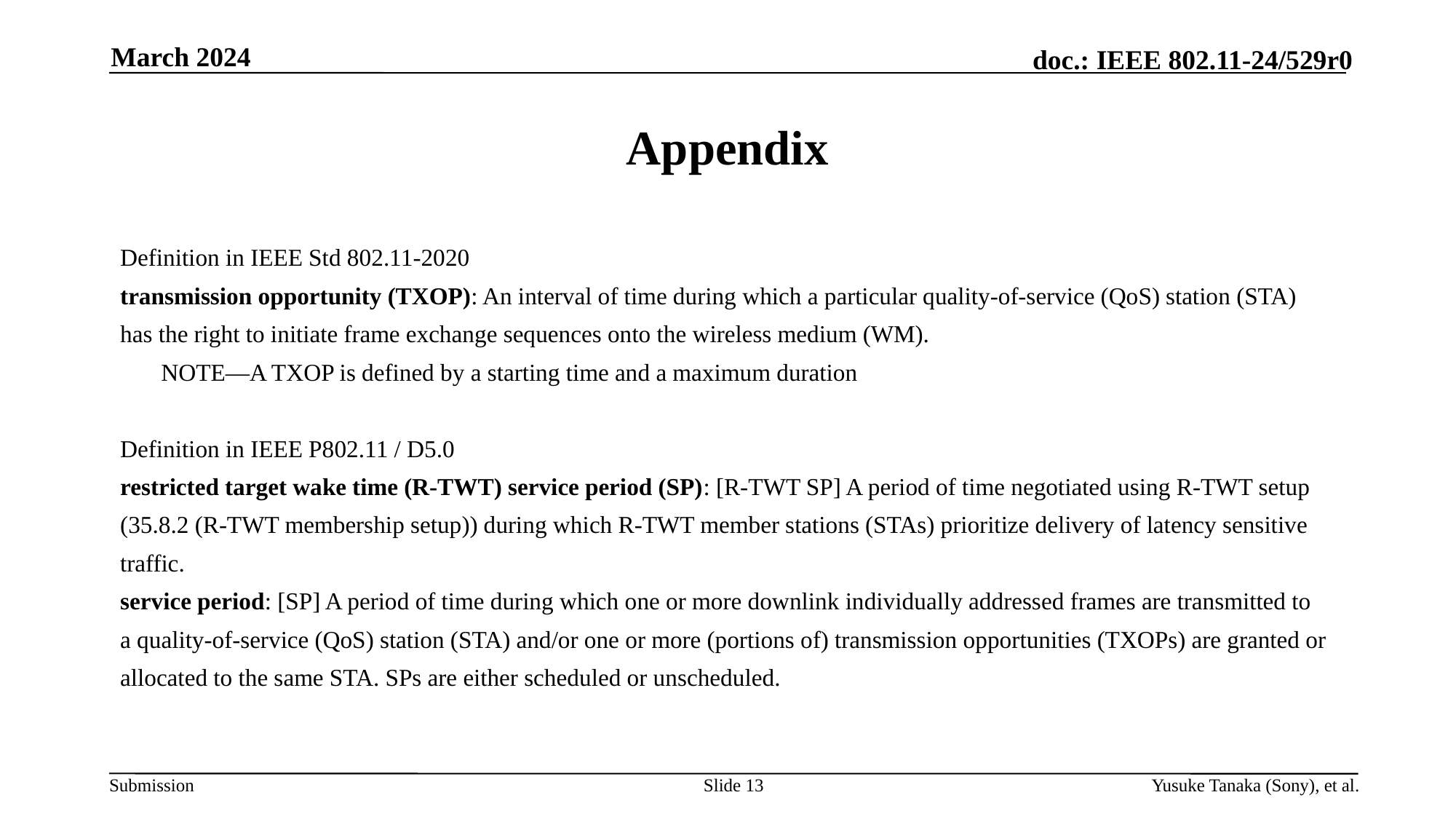

March 2024
# Appendix
Definition in IEEE Std 802.11-2020
transmission opportunity (TXOP): An interval of time during which a particular quality-of-service (QoS) station (STA)
has the right to initiate frame exchange sequences onto the wireless medium (WM).
	NOTE—A TXOP is defined by a starting time and a maximum duration

Definition in IEEE P802.11 / D5.0
restricted target wake time (R-TWT) service period (SP): [R-TWT SP] A period of time negotiated using R-TWT setup
(35.8.2 (R-TWT membership setup)) during which R-TWT member stations (STAs) prioritize delivery of latency sensitive
traffic.
service period: [SP] A period of time during which one or more downlink individually addressed frames are transmitted to
a quality-of-service (QoS) station (STA) and/or one or more (portions of) transmission opportunities (TXOPs) are granted or
allocated to the same STA. SPs are either scheduled or unscheduled.
Slide 13
Yusuke Tanaka (Sony), et al.